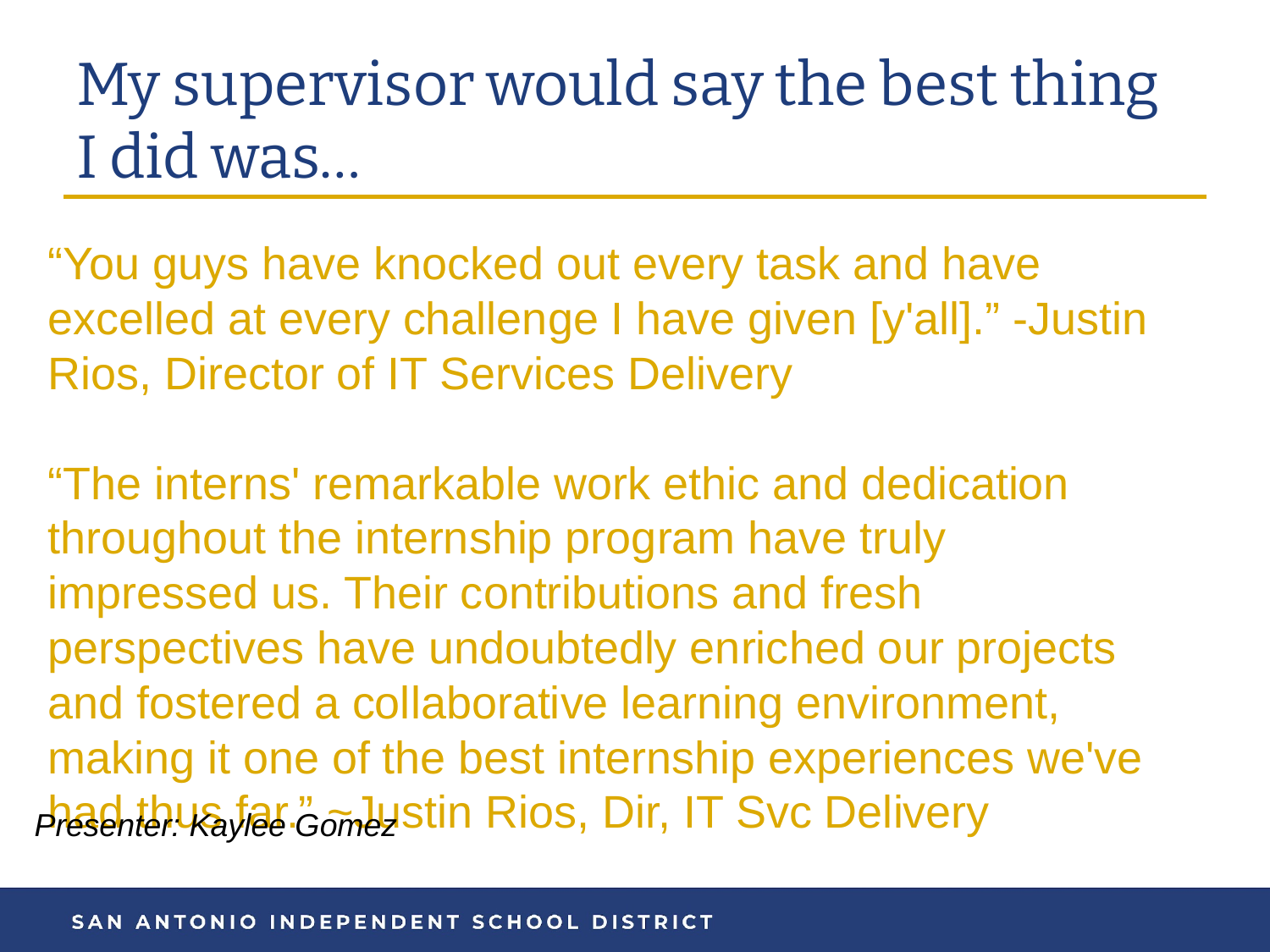

# My supervisor would say the best thing I did was…
“You guys have knocked out every task and have excelled at every challenge I have given [y'all].” -Justin Rios, Director of IT Services Delivery

“The interns' remarkable work ethic and dedication throughout the internship program have truly impressed us. Their contributions and fresh perspectives have undoubtedly enriched our projects and fostered a collaborative learning environment, making it one of the best internship experiences we've had thus far.” ~Justin Rios, Dir, IT Svc Delivery

Presenter: Kaylee Gomez